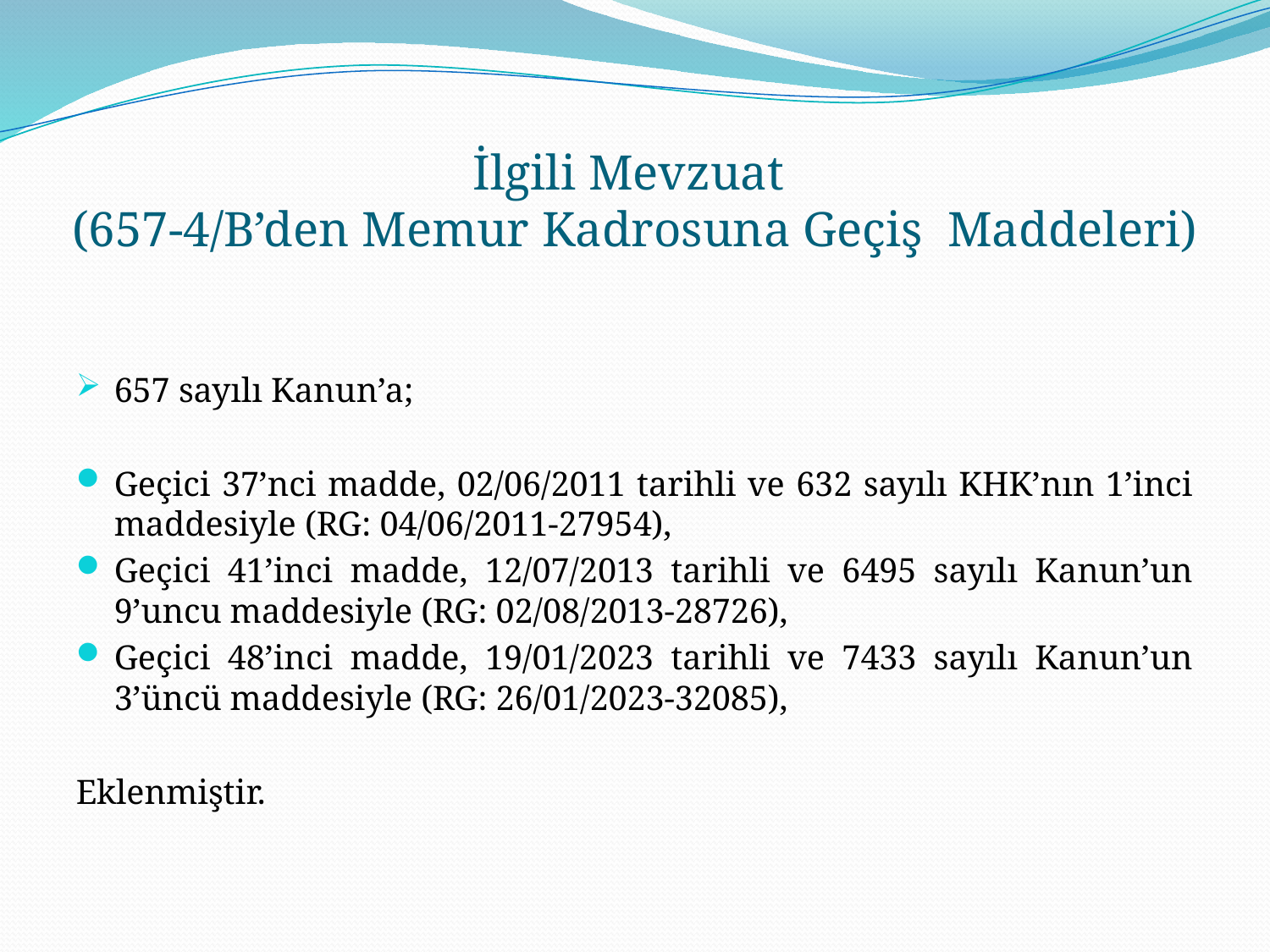

# İlgili Mevzuat (657-4/B’den Memur Kadrosuna Geçiş  Maddeleri)

657 sayılı Kanun’a;

Geçici 37’nci madde, 02/06/2011 tarihli ve 632 sayılı KHK’nın 1’inci maddesiyle (RG: 04/06/2011-27954),
Geçici 41’inci madde, 12/07/2013 tarihli ve 6495 sayılı Kanun’un 9’uncu maddesiyle (RG: 02/08/2013-28726),
Geçici 48’inci madde, 19/01/2023 tarihli ve 7433 sayılı Kanun’un 3’üncü maddesiyle (RG: 26/01/2023-32085),

Eklenmiştir.